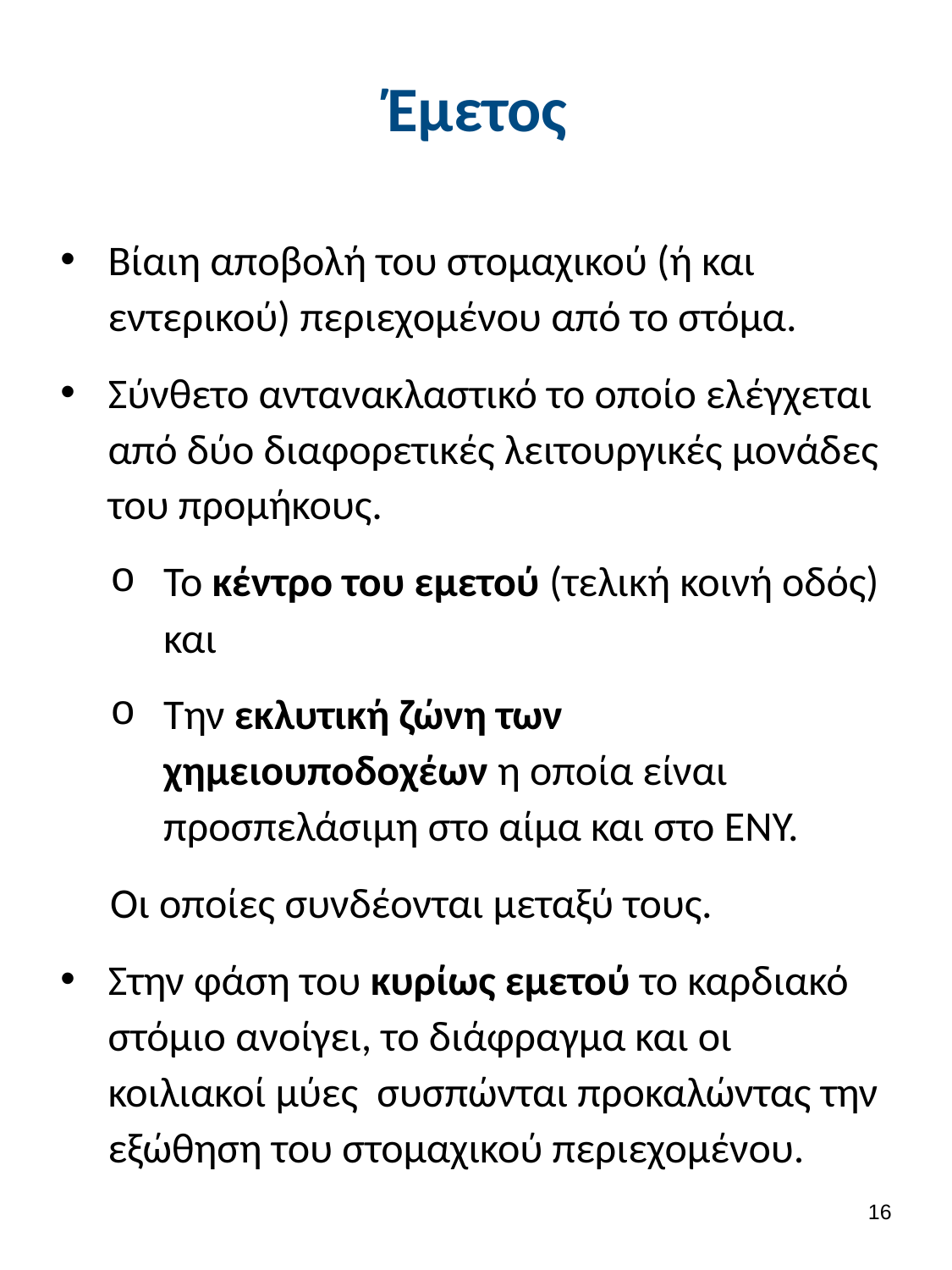

# Έμετος
Βίαιη αποβολή του στομαχικού (ή και εντερικού) περιεχομένου από το στόμα.
Σύνθετο αντανακλαστικό το οποίο ελέγχεται από δύο διαφορετικές λειτουργικές μονάδες του προμήκους.
Το κέντρο του εμετού (τελική κοινή οδός) και
Την εκλυτική ζώνη των χημειουποδοχέων η οποία είναι προσπελάσιμη στο αίμα και στο ΕΝΥ.
Οι οποίες συνδέονται μεταξύ τους.
Στην φάση του κυρίως εμετού το καρδιακό στόμιο ανοίγει, το διάφραγμα και οι κοιλιακοί μύες  συσπώνται προκαλώντας την εξώθηση του στομαχικού περιεχομένου.
16